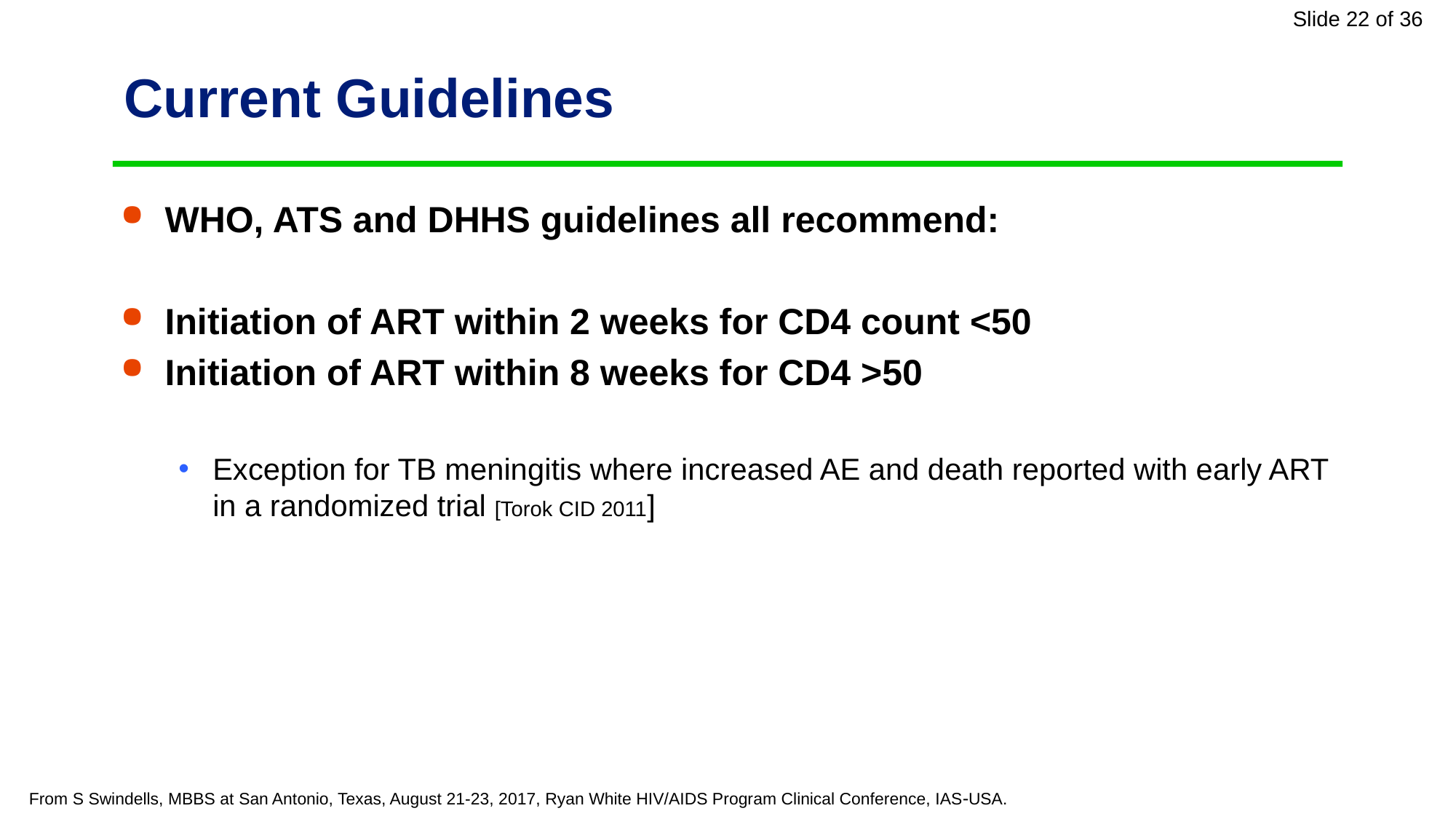

# Current Guidelines
WHO, ATS and DHHS guidelines all recommend:

Initiation of ART within 2 weeks for CD4 count <50
Initiation of ART within 8 weeks for CD4 >50

Exception for TB meningitis where increased AE and death reported with early ART in a randomized trial [Torok CID 2011]